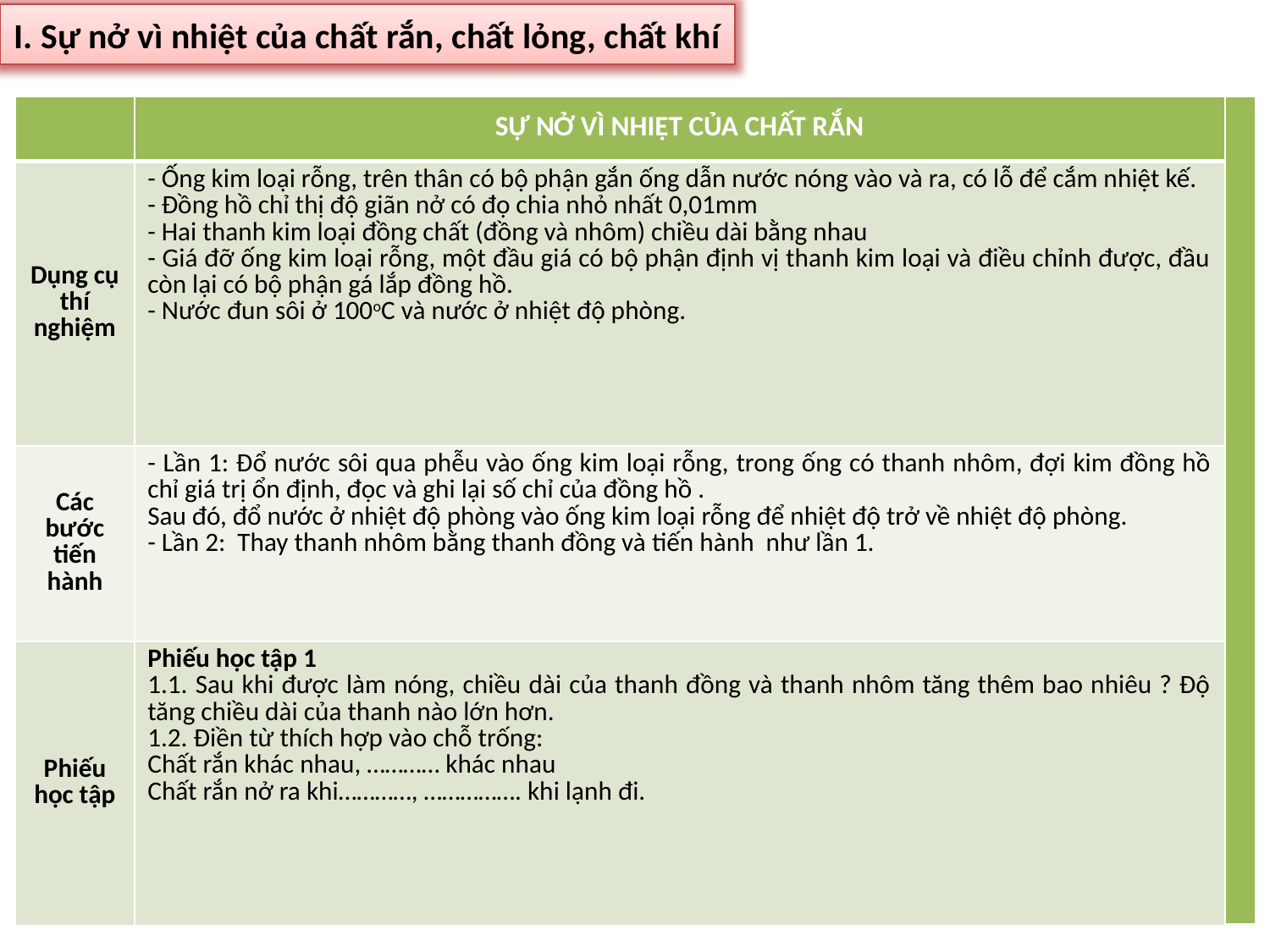

I. Sự nở vì nhiệt của chất rắn, chất lỏng, chất khí
|  | SỰ NỞ VÌ NHIỆT CỦA CHẤT RẮN |  |
| --- | --- | --- |
| Dụng cụ thí nghiệm | - Ống kim loại rỗng, trên thân có bộ phận gắn ống dẫn nước nóng vào và ra, có lỗ để cắm nhiệt kế. - Đồng hồ chỉ thị độ giãn nở có đọ chia nhỏ nhất 0,01mm - Hai thanh kim loại đồng chất (đồng và nhôm) chiều dài bằng nhau - Giá đỡ ống kim loại rỗng, một đầu giá có bộ phận định vị thanh kim loại và điều chỉnh được, đầu còn lại có bộ phận gá lắp đồng hồ. - Nước đun sôi ở 100oC và nước ở nhiệt độ phòng. |  |
| Các bước tiến hành | - Lần 1: Đổ nước sôi qua phễu vào ống kim loại rỗng, trong ống có thanh nhôm, đợi kim đồng hồ chỉ giá trị ổn định, đọc và ghi lại số chỉ của đồng hồ . Sau đó, đổ nước ở nhiệt độ phòng vào ống kim loại rỗng để nhiệt độ trở về nhiệt độ phòng. - Lần 2: Thay thanh nhôm bằng thanh đồng và tiến hành như lần 1. |  |
| Phiếu học tập | Phiếu học tập 1 1.1. Sau khi được làm nóng, chiều dài của thanh đồng và thanh nhôm tăng thêm bao nhiêu ? Độ tăng chiều dài của thanh nào lớn hơn. 1.2. Điền từ thích hợp vào chỗ trống: Chất rắn khác nhau, ………… khác nhau Chất rắn nở ra khi…………, ……………. khi lạnh đi. |  |